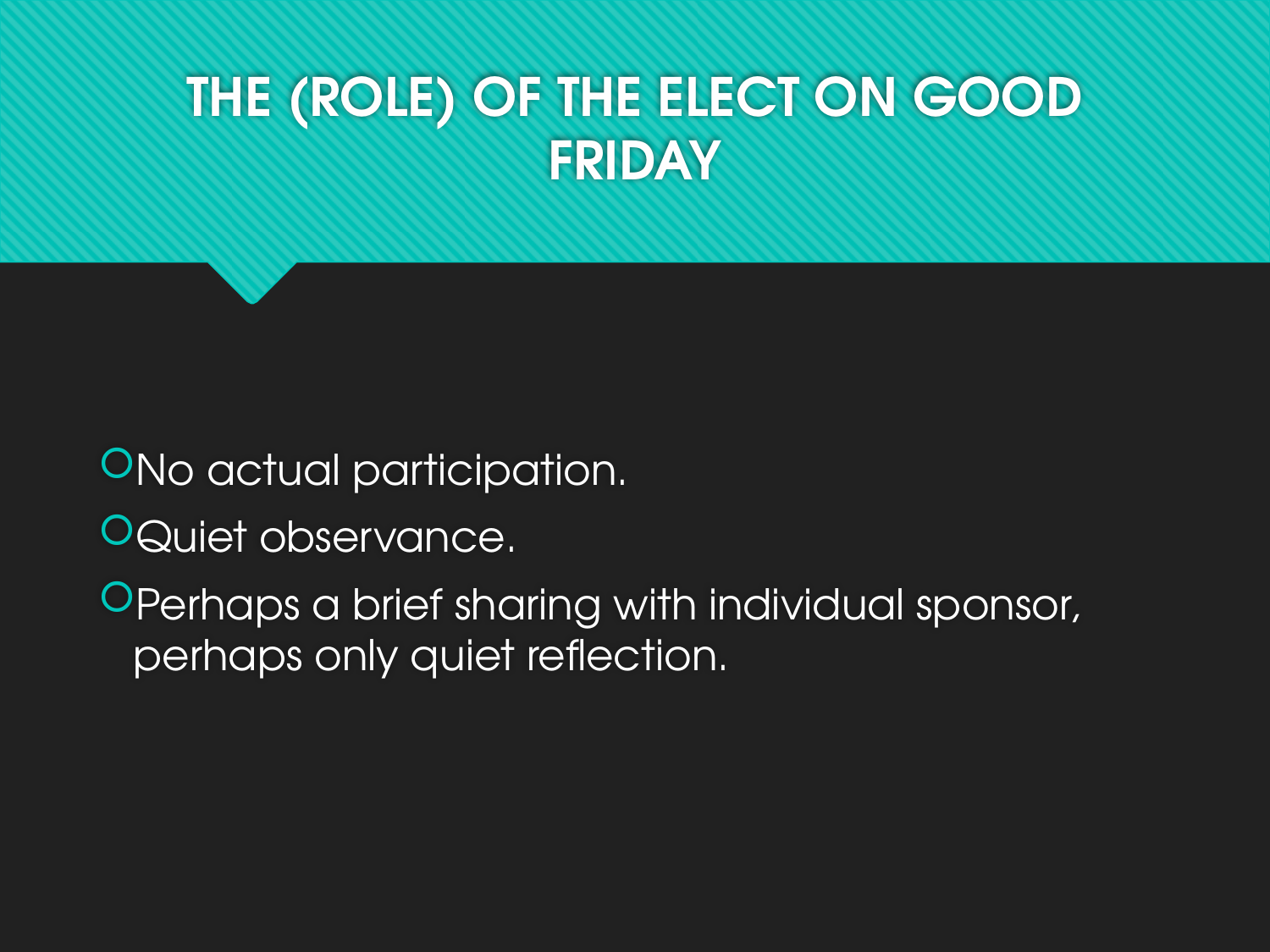

# THE (ROLE) OF THE ELECT ON GOOD FRIDAY
No actual participation.
Quiet observance.
Perhaps a brief sharing with individual sponsor, perhaps only quiet reflection.